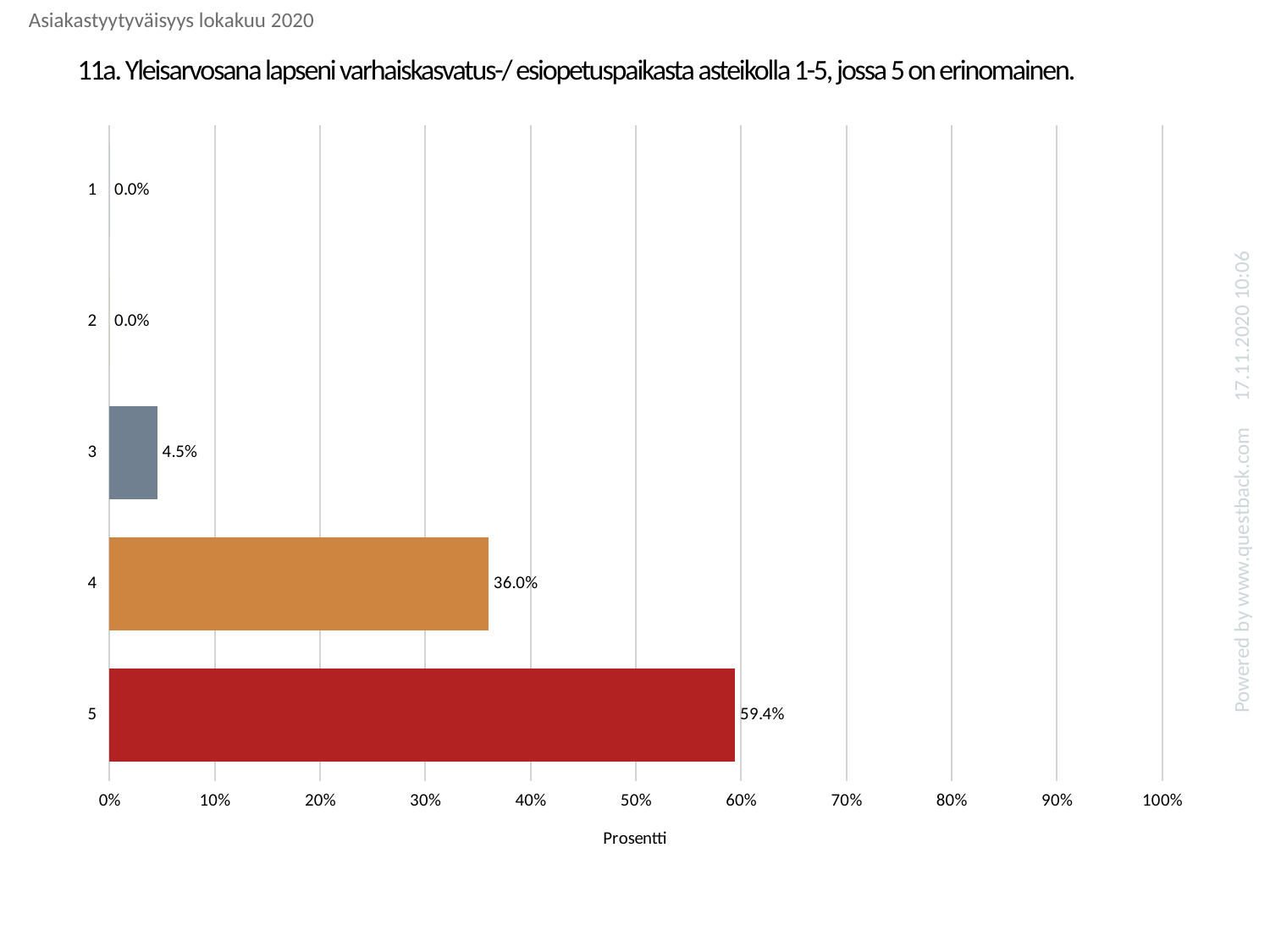

Asiakastyytyväisyys lokakuu 2020
# 11a. Yleisarvosana lapseni varhaiskasvatus-/ esiopetuspaikasta asteikolla 1-5, jossa 5 on erinomainen.

### Chart

| Category | Yleisarvosana lapseni varhaiskasvatus-/ esiopetuspaikasta asteikolla 1-5, jossa 5 on erinomainen. |
|---|---|
| 1 | 0.0 |
| 2 | 0.0 |
| 3 | 0.045454545454545456 |
| 4 | 0.36013986013986016 |
| 5 | 0.5944055944055944 |
17.11.2020 10:06
Powered by www.questback.com